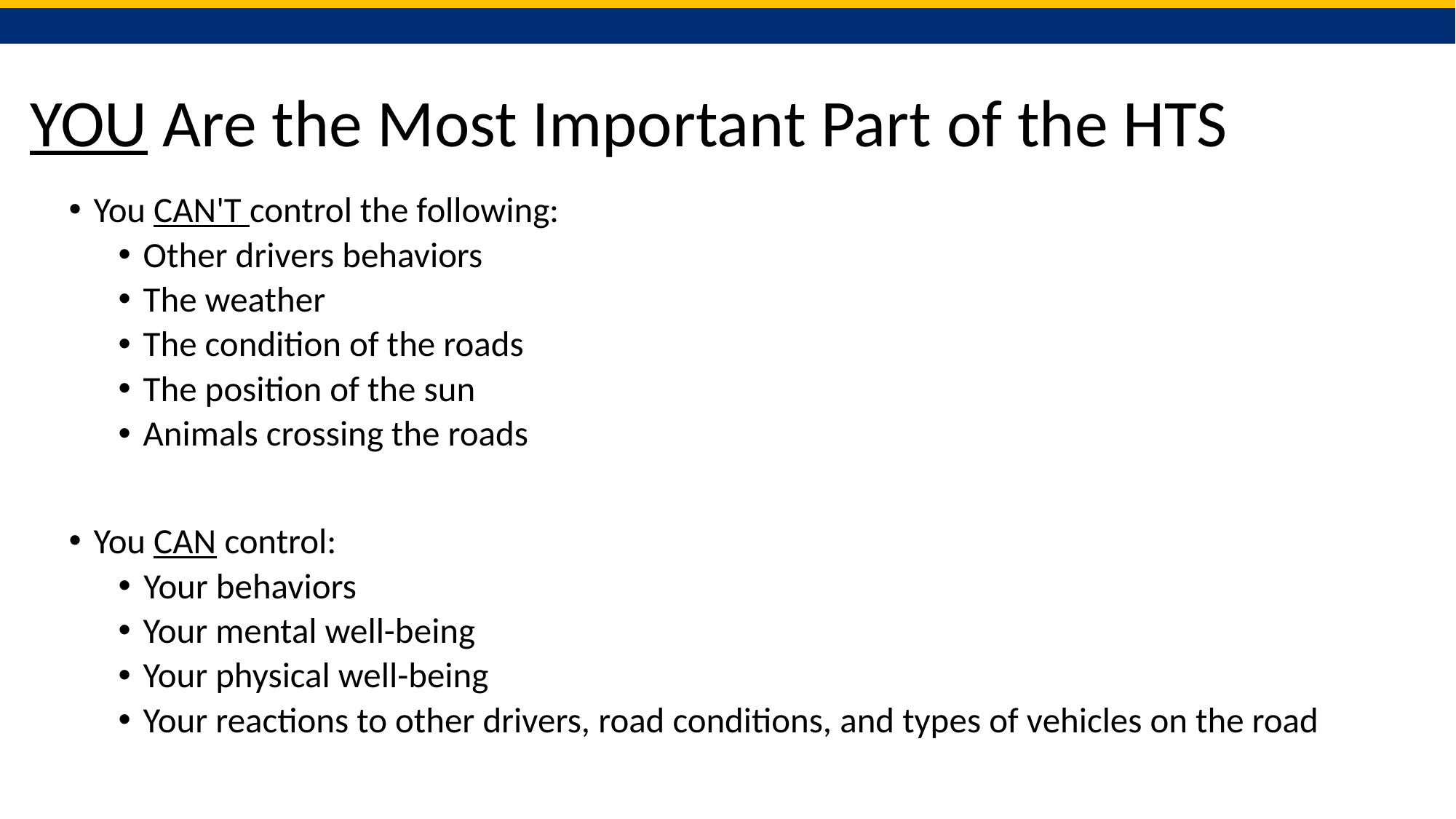

# YOU Are the Most Important Part of the HTS
You CAN'T control the following:
Other drivers behaviors
The weather
The condition of the roads
The position of the sun
Animals crossing the roads

You CAN control:
Your behaviors
Your mental well-being
Your physical well-being
Your reactions to other drivers, road conditions, and types of vehicles on the road